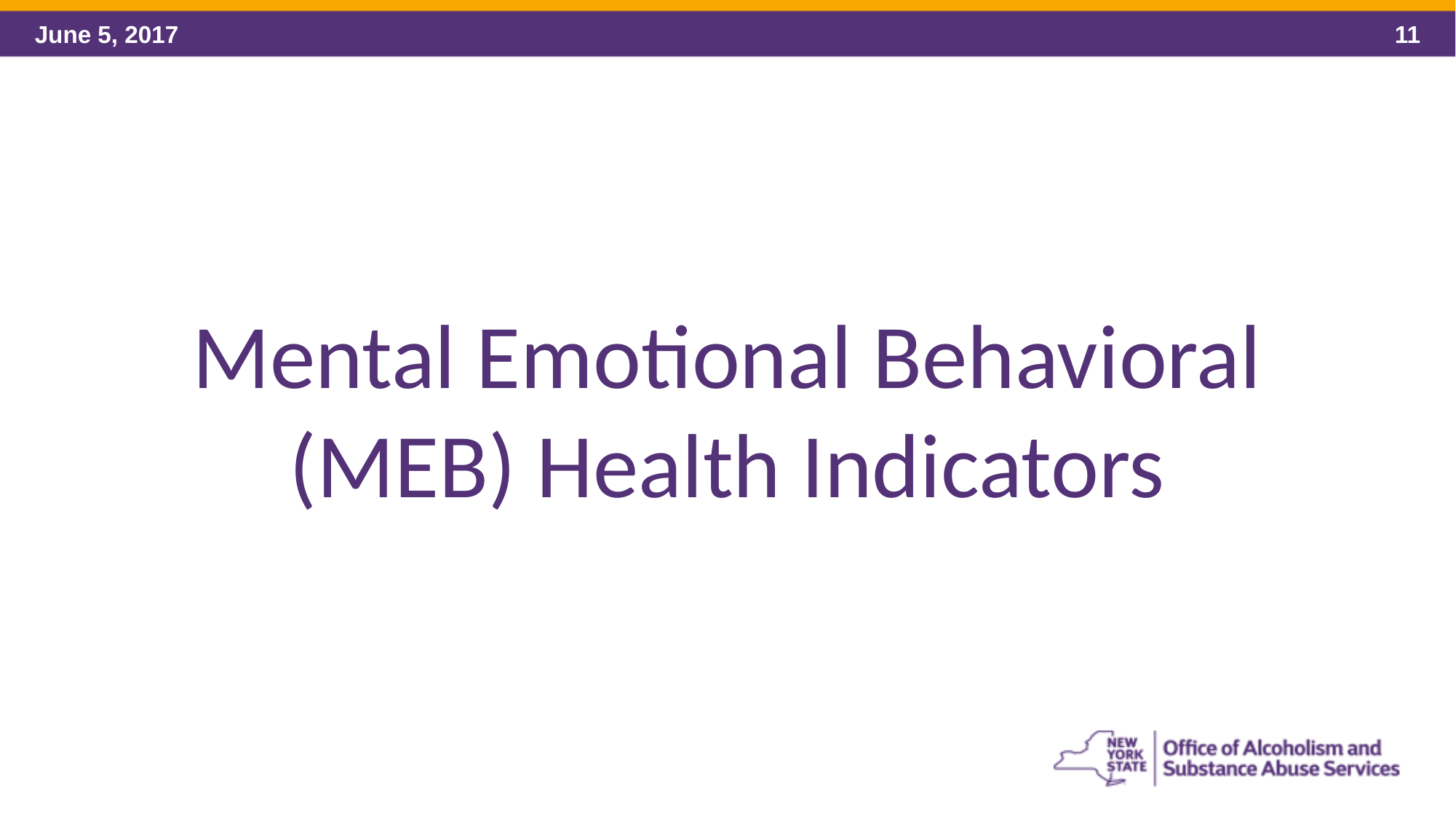

6/5/2017
11

# Mental Emotional Behavioral (MEB) Health Indicators